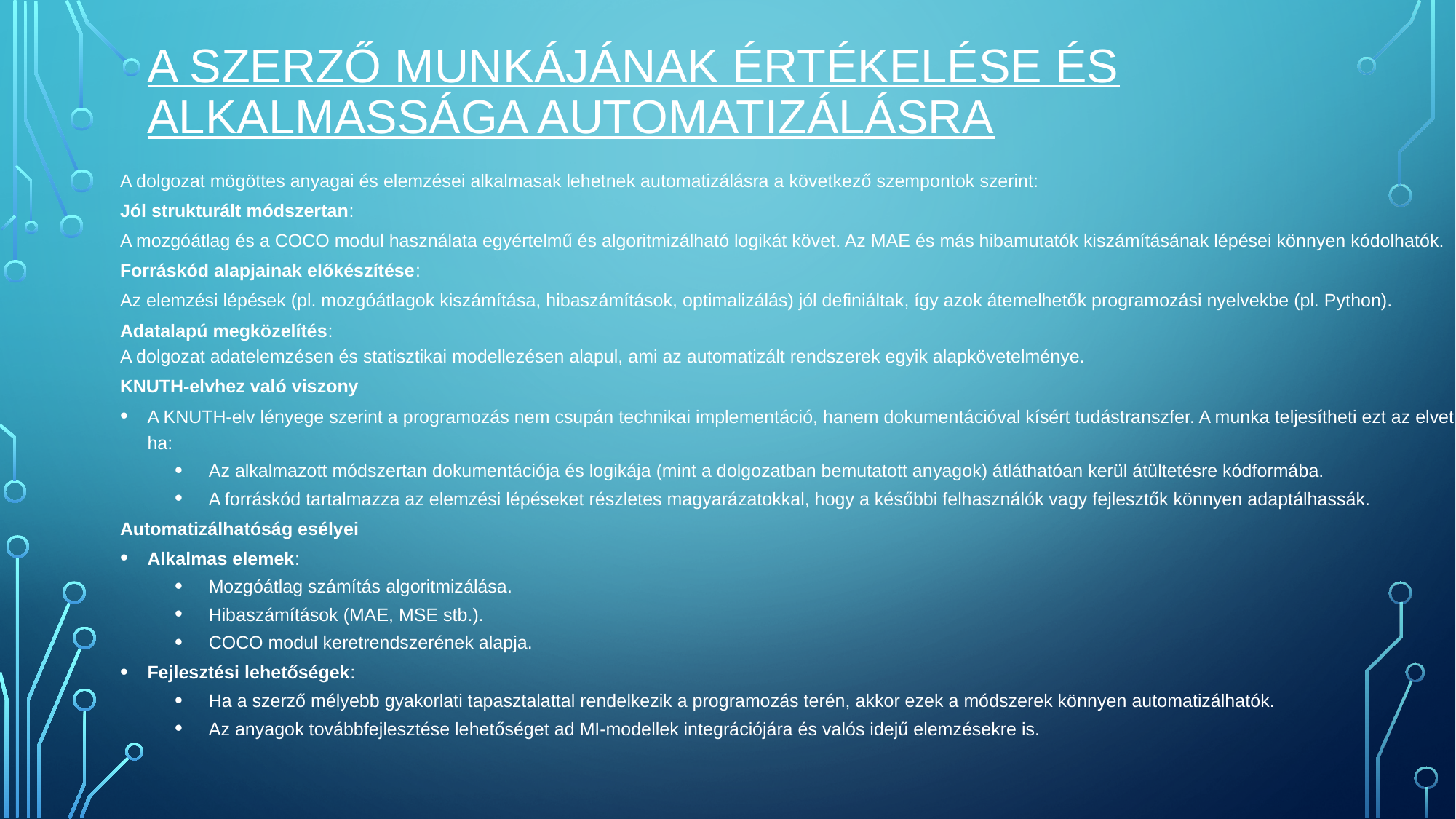

# A szerző munkájának értékelése és alkalmassága automatizálásra
A dolgozat mögöttes anyagai és elemzései alkalmasak lehetnek automatizálásra a következő szempontok szerint:
Jól strukturált módszertan:
A mozgóátlag és a COCO modul használata egyértelmű és algoritmizálható logikát követ. Az MAE és más hibamutatók kiszámításának lépései könnyen kódolhatók.
Forráskód alapjainak előkészítése:
Az elemzési lépések (pl. mozgóátlagok kiszámítása, hibaszámítások, optimalizálás) jól definiáltak, így azok átemelhetők programozási nyelvekbe (pl. Python).
Adatalapú megközelítés:
A dolgozat adatelemzésen és statisztikai modellezésen alapul, ami az automatizált rendszerek egyik alapkövetelménye.
KNUTH-elvhez való viszony
A KNUTH-elv lényege szerint a programozás nem csupán technikai implementáció, hanem dokumentációval kísért tudástranszfer. A munka teljesítheti ezt az elvet, ha:
Az alkalmazott módszertan dokumentációja és logikája (mint a dolgozatban bemutatott anyagok) átláthatóan kerül átültetésre kódformába.
A forráskód tartalmazza az elemzési lépéseket részletes magyarázatokkal, hogy a későbbi felhasználók vagy fejlesztők könnyen adaptálhassák.
Automatizálhatóság esélyei
Alkalmas elemek:
Mozgóátlag számítás algoritmizálása.
Hibaszámítások (MAE, MSE stb.).
COCO modul keretrendszerének alapja.
Fejlesztési lehetőségek:
Ha a szerző mélyebb gyakorlati tapasztalattal rendelkezik a programozás terén, akkor ezek a módszerek könnyen automatizálhatók.
Az anyagok továbbfejlesztése lehetőséget ad MI-modellek integrációjára és valós idejű elemzésekre is.